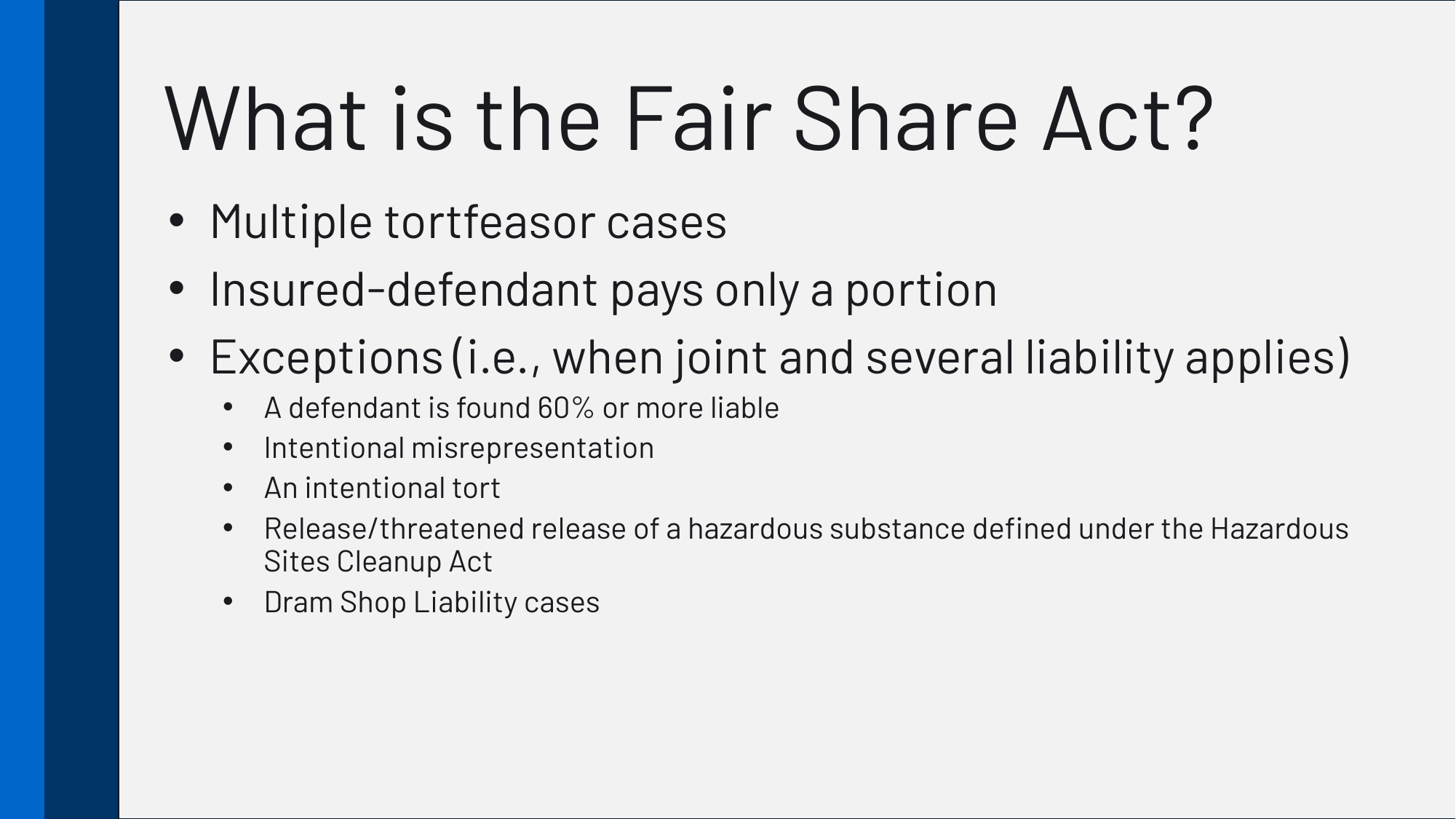

What is the Fair Share Act?
Multiple tortfeasor cases
Insured-defendant pays only a portion
Exceptions (i.e., when joint and several liability applies)
A defendant is found 60% or more liable
Intentional misrepresentation
An intentional tort
Release/threatened release of a hazardous substance defined under the Hazardous Sites Cleanup Act
Dram Shop Liability cases